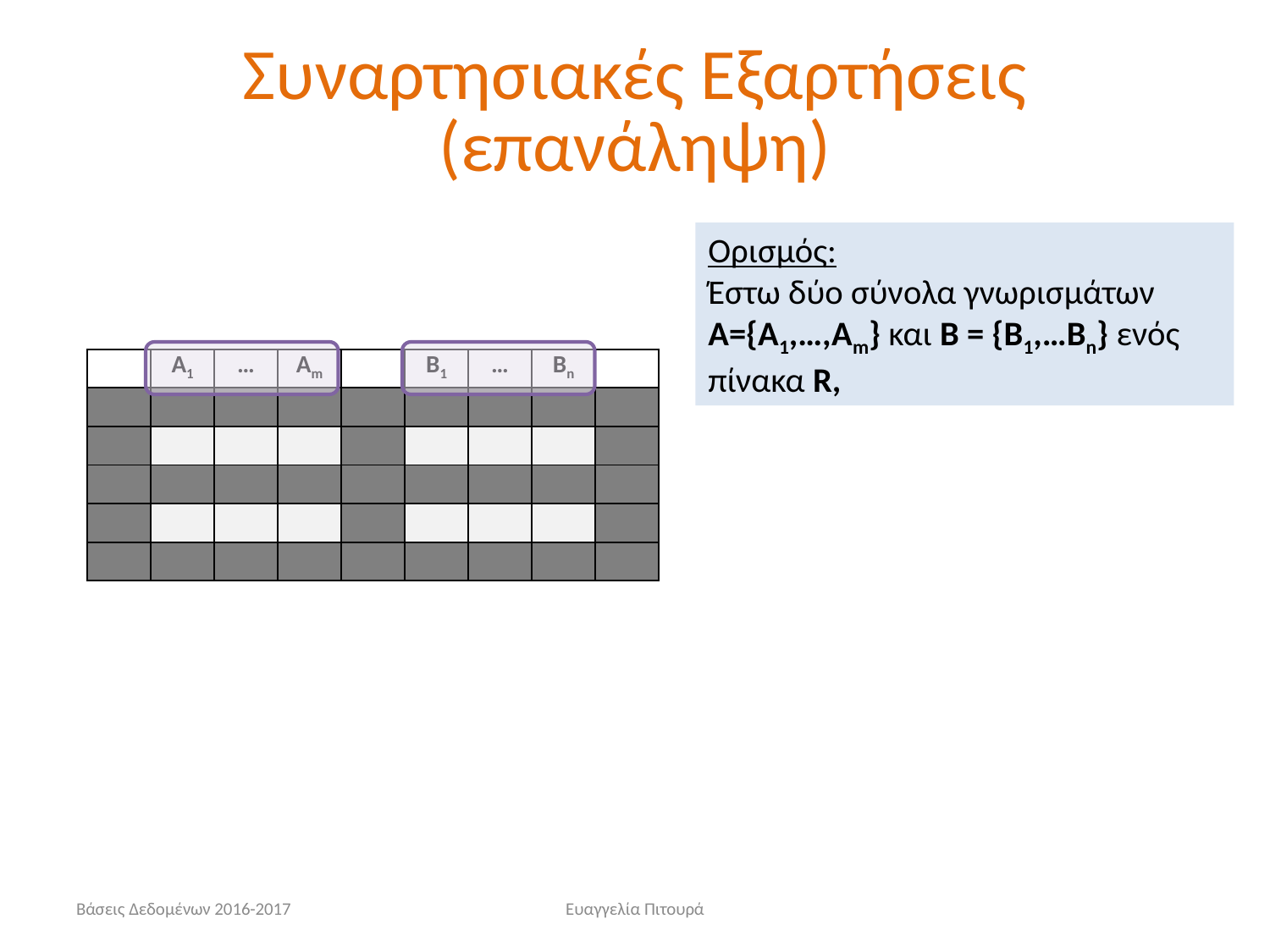

# Συναρτησιακές Εξαρτήσεις (επανάληψη)
Ορισμός:
Έστω δύο σύνολα γνωρισμάτων A={A1,…,Am} και B = {B1,…Bn} ενός πίνακα R,

|  | A1 | … | Am |  | B1 | … | Bn |  |
| --- | --- | --- | --- | --- | --- | --- | --- | --- |
|  |  |  |  |  |  |  |  |  |
|  |  |  |  |  |  |  |  |  |
|  |  |  |  |  |  |  |  |  |
|  |  |  |  |  |  |  |  |  |
|  |  |  |  |  |  |  |  |  |
Βάσεις Δεδομένων 2016-2017
Ευαγγελία Πιτουρά